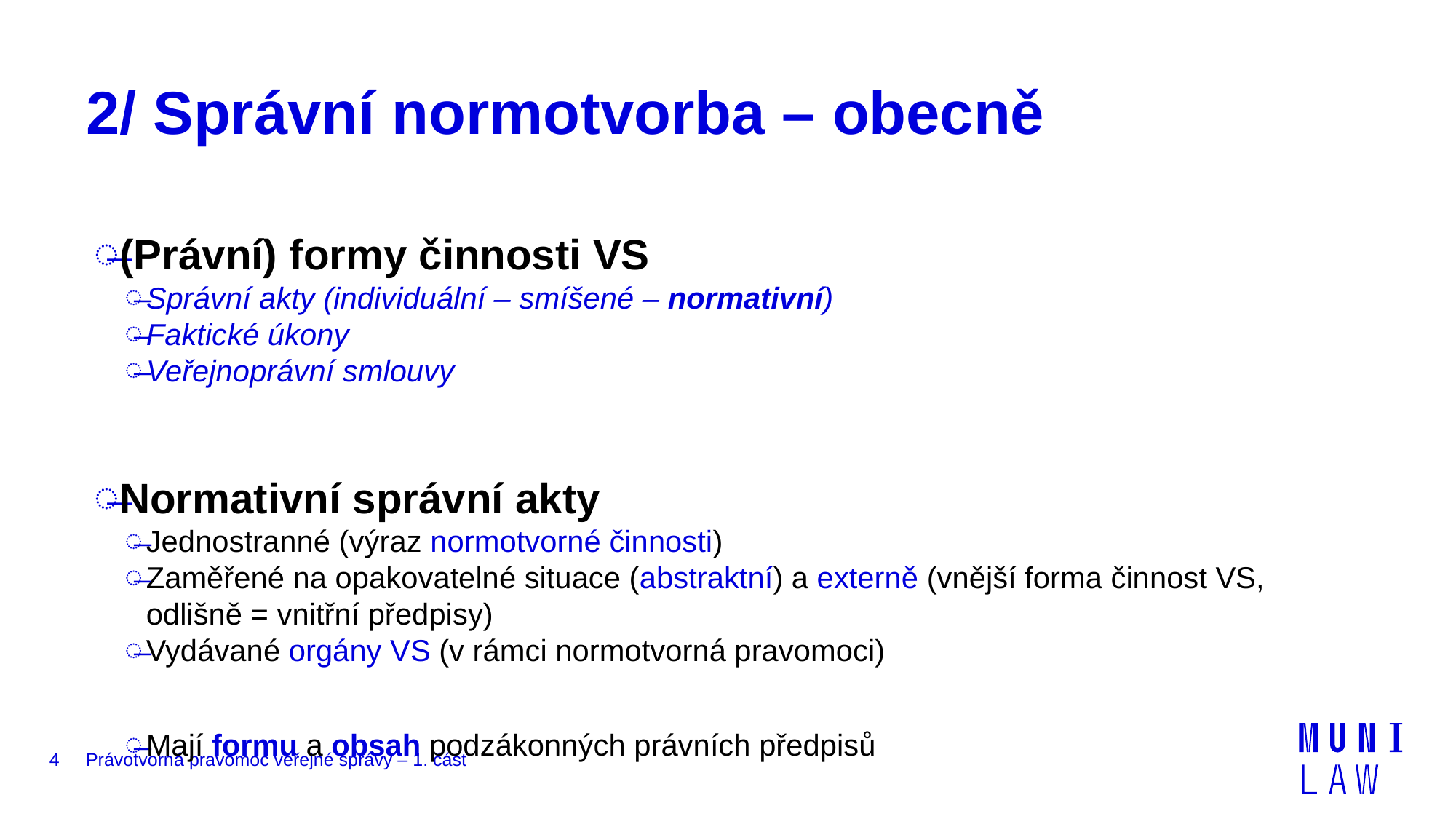

# 2/ Správní normotvorba – obecně
(Právní) formy činnosti VS
Správní akty (individuální – smíšené – normativní)
Faktické úkony
Veřejnoprávní smlouvy

Normativní správní akty
Jednostranné (výraz normotvorné činnosti)
Zaměřené na opakovatelné situace (abstraktní) a externě (vnější forma činnost VS,  odlišně = vnitřní předpisy)
Vydávané orgány VS (v rámci normotvorná pravomoci)

Mají formu a obsah podzákonných právních předpisů

4
Právotvorná pravomoc veřejné správy – 1. část